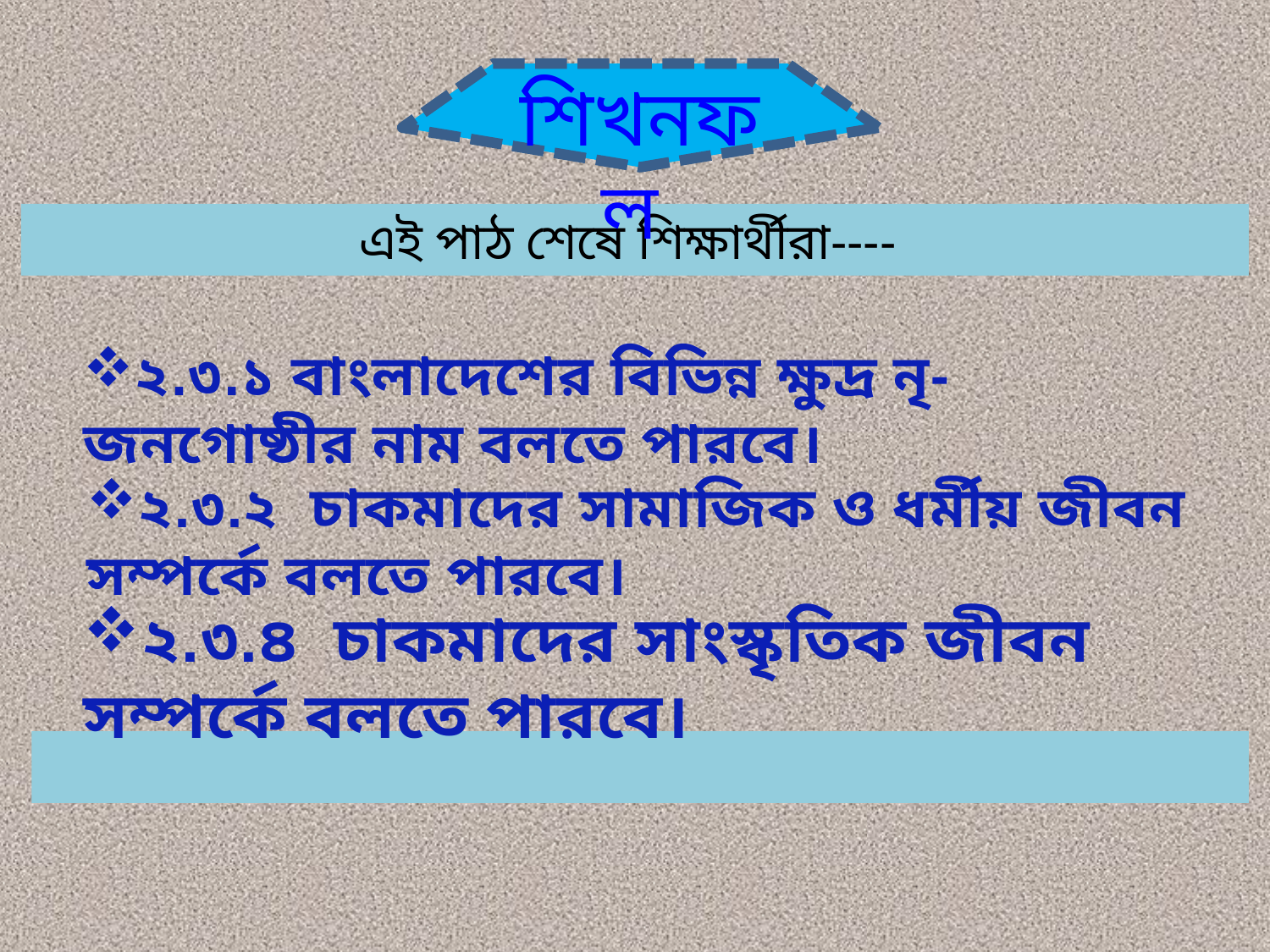

শিখনফল

এই পাঠ শেষে শিক্ষার্থীরা----
২.৩.১ বাংলাদেশের বিভিন্ন ক্ষুদ্র নৃ- জনগোষ্ঠীর নাম বলতে পারবে।
২.৩.২  চাকমাদের সামাজিক ও ধর্মীয় জীবন সম্পর্কে বলতে পারবে।
২.৩.৪  চাকমাদের সাংস্কৃতিক জীবন সম্পর্কে বলতে পারবে।